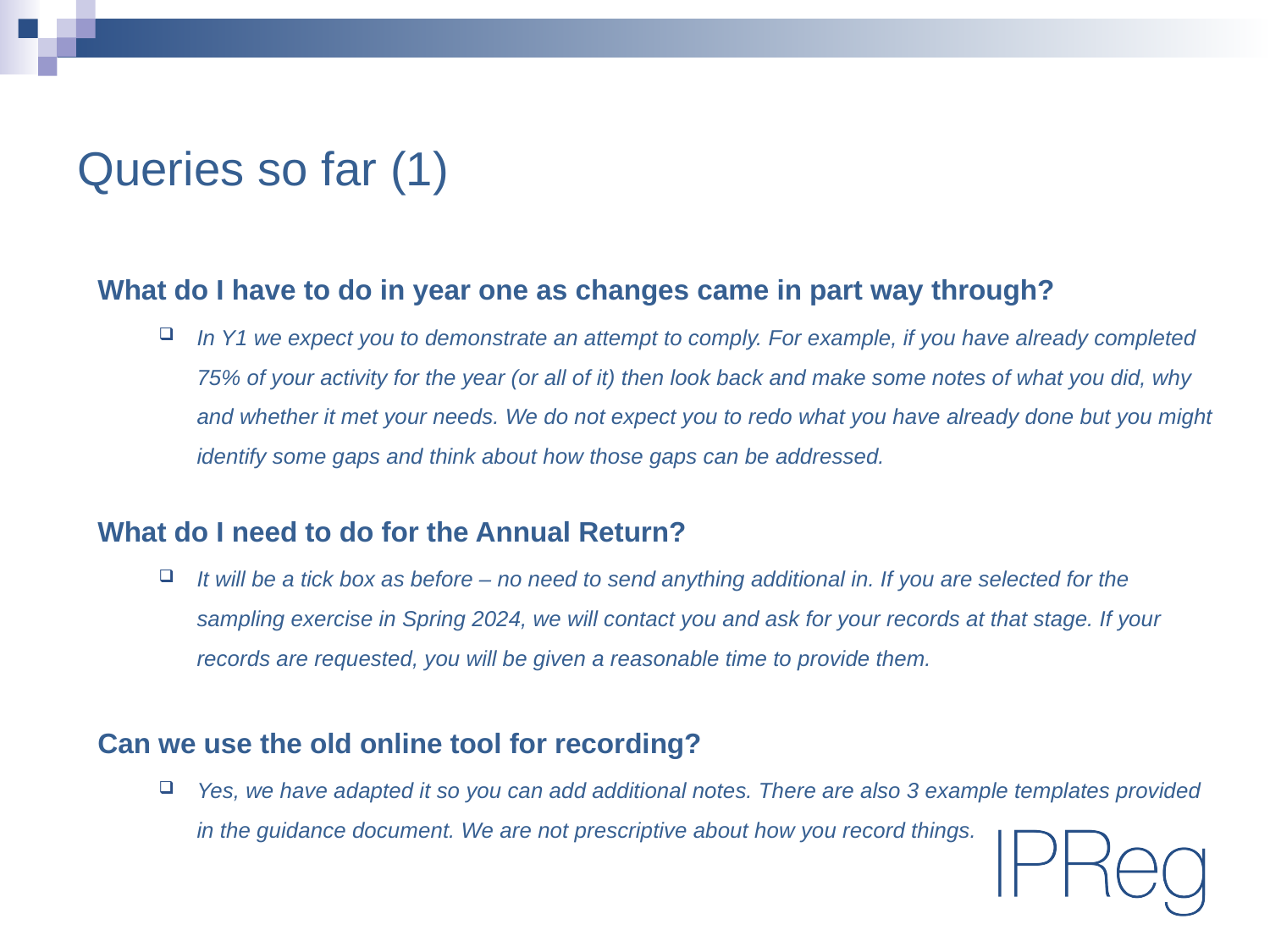

# Queries so far (1)

What do I have to do in year one as changes came in part way through?
In Y1 we expect you to demonstrate an attempt to comply. For example, if you have already completed 75% of your activity for the year (or all of it) then look back and make some notes of what you did, why and whether it met your needs. We do not expect you to redo what you have already done but you might identify some gaps and think about how those gaps can be addressed.

What do I need to do for the Annual Return?
It will be a tick box as before – no need to send anything additional in. If you are selected for the sampling exercise in Spring 2024, we will contact you and ask for your records at that stage. If your records are requested, you will be given a reasonable time to provide them.

Can we use the old online tool for recording?
Yes, we have adapted it so you can add additional notes. There are also 3 example templates provided in the guidance document. We are not prescriptive about how you record things.